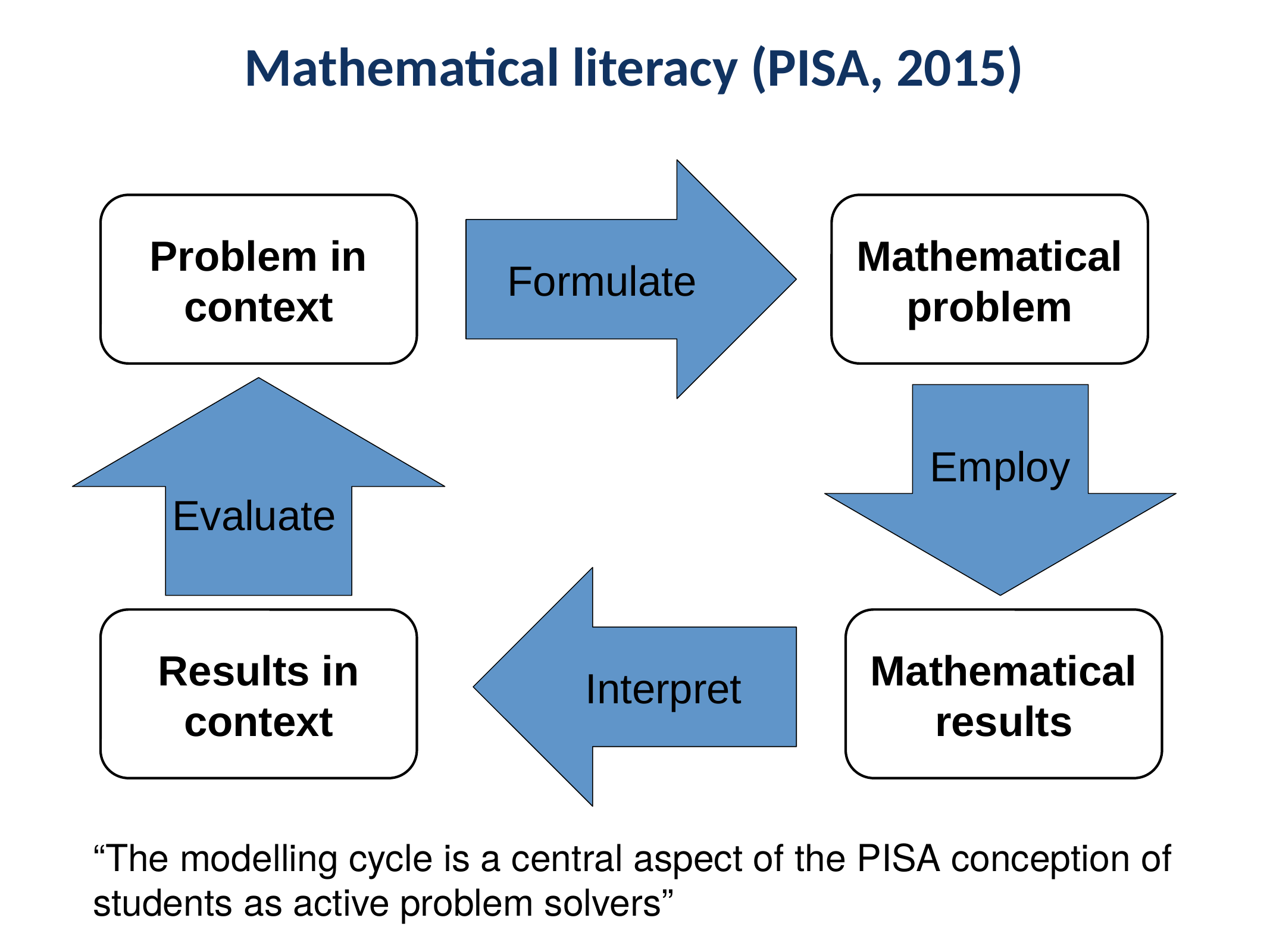

# Mathematical literacy (PISA, 2015)

Formulate

Problem in context

Mathematical problem

Evaluate

Employ

Interpret

Results in context

Mathematical results
“The modelling cycle is a central aspect of the PISA conception of students as active problem solvers”